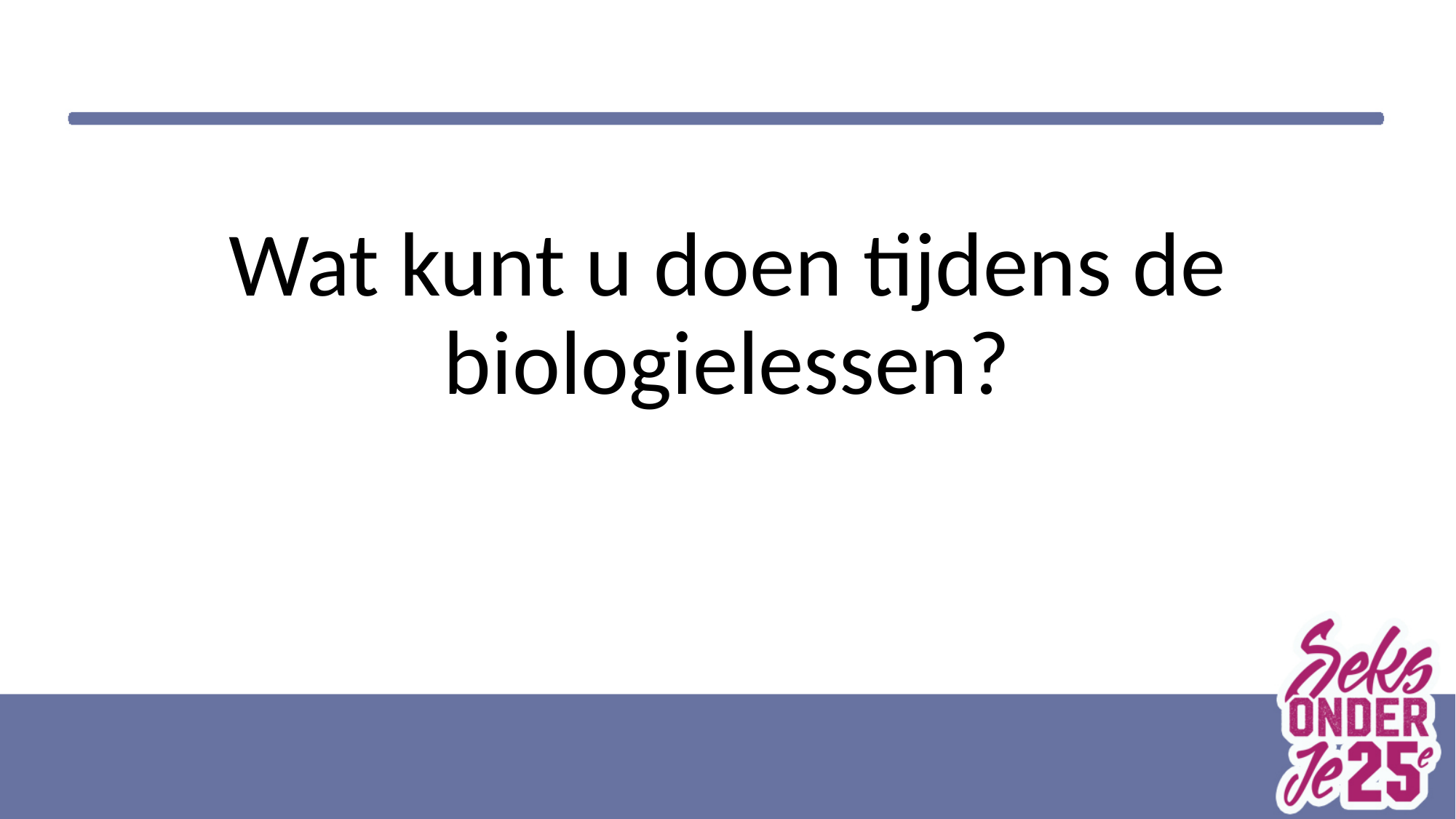

# Wat kunt u doen tijdens de biologielessen?